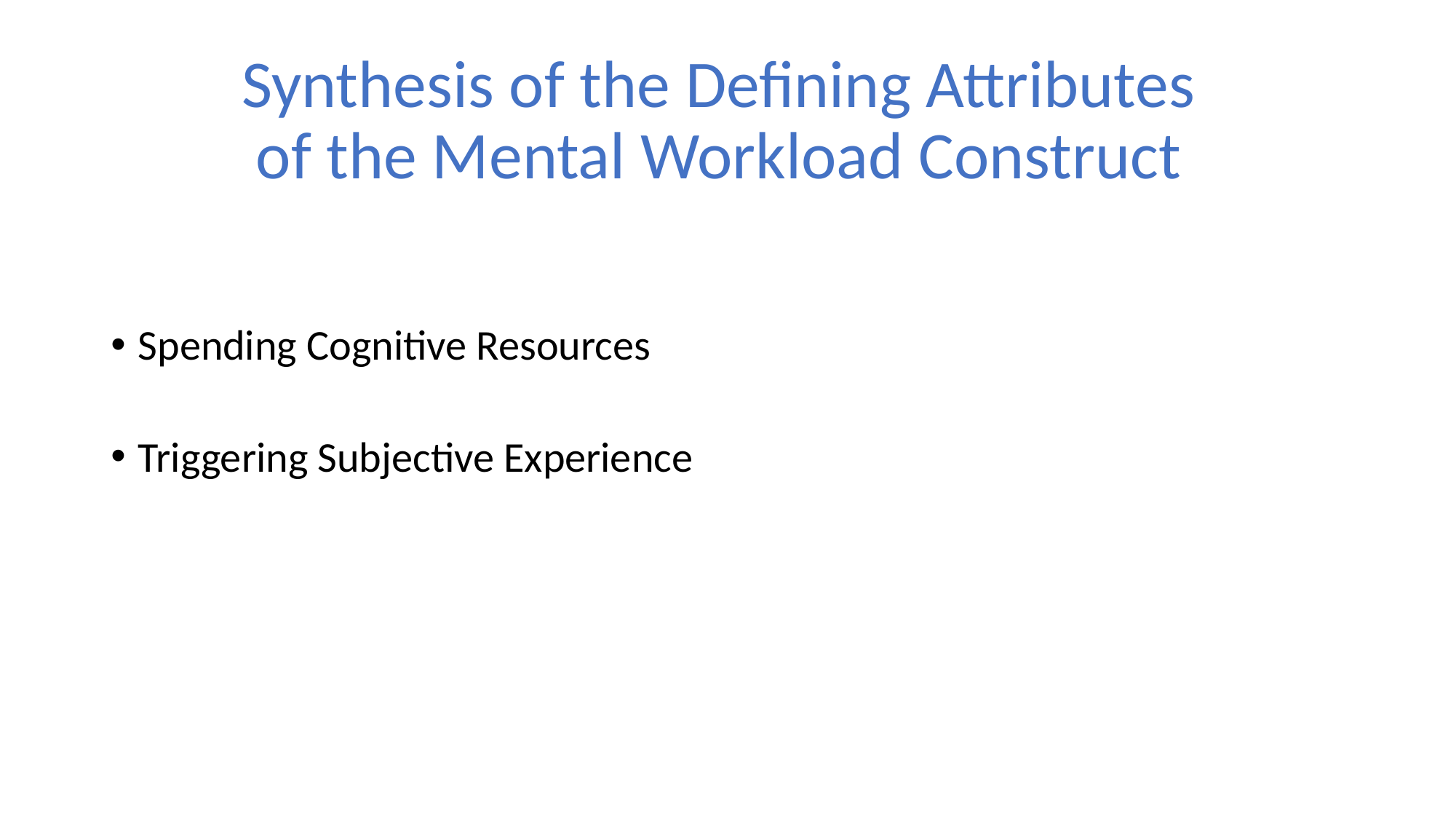

# Synthesis of the Defining Attributes of the Mental Workload Construct
Spending Cognitive Resources
Triggering Subjective Experience